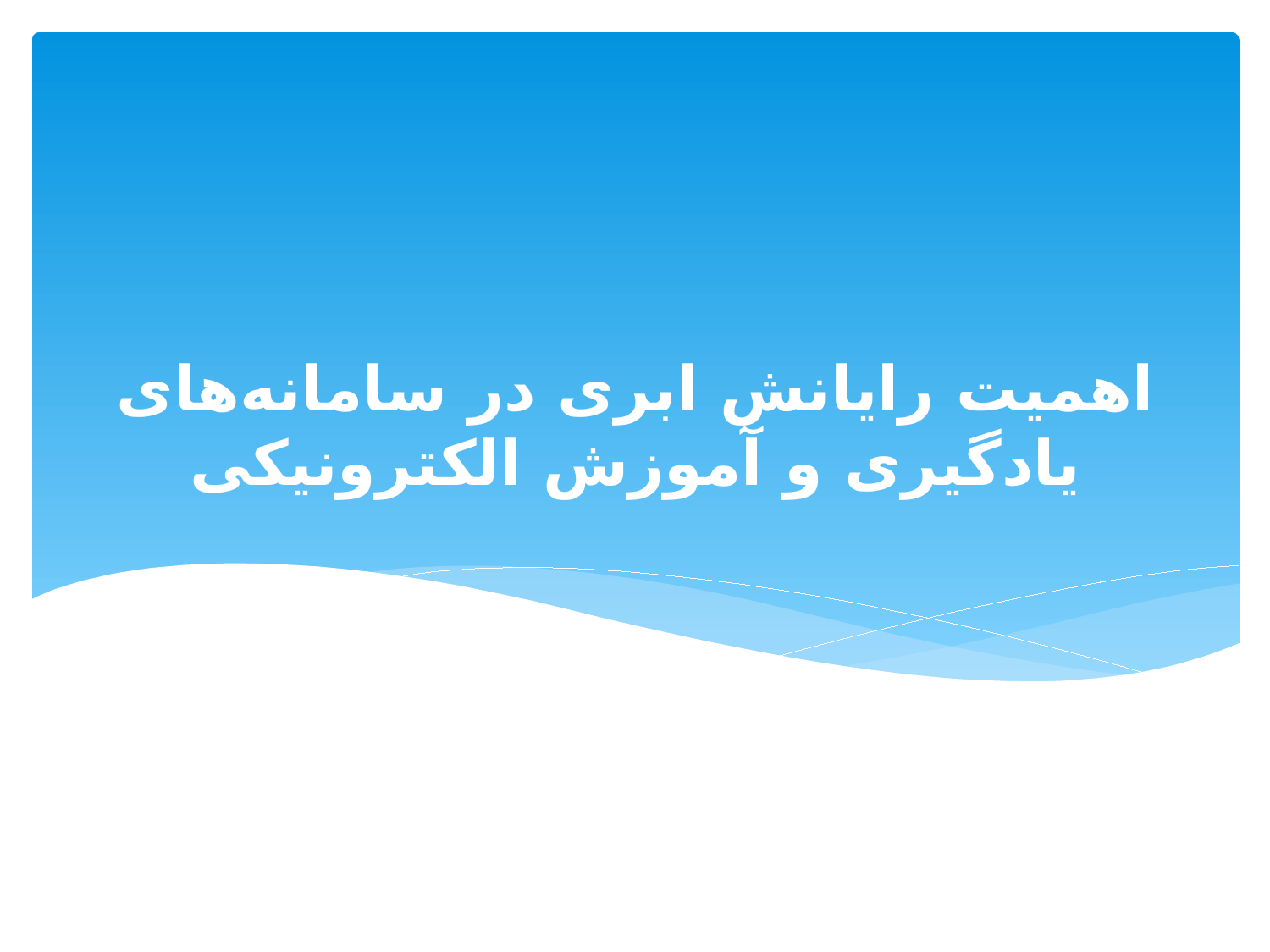

# اهمیت رایانش ابری در سامانه‌‌های یادگیری و آموزش الکترونیکی